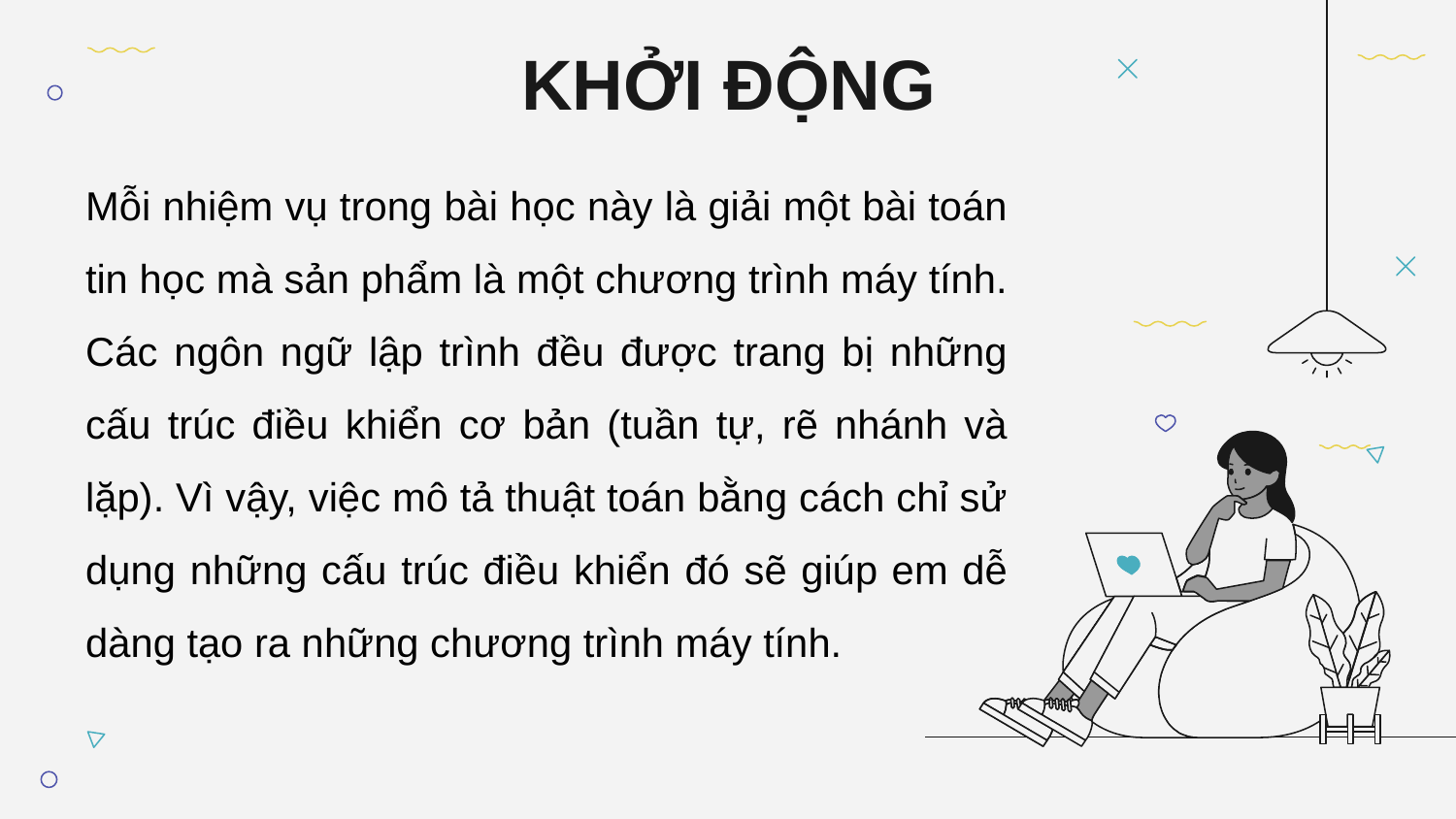

KHỞI ĐỘNG
Mỗi nhiệm vụ trong bài học này là giải một bài toán tin học mà sản phẩm là một chương trình máy tính. Các ngôn ngữ lập trình đều được trang bị những cấu trúc điều khiển cơ bản (tuần tự, rẽ nhánh và lặp). Vì vậy, việc mô tả thuật toán bằng cách chỉ sử dụng những cấu trúc điều khiển đó sẽ giúp em dễ dàng tạo ra những chương trình máy tính.